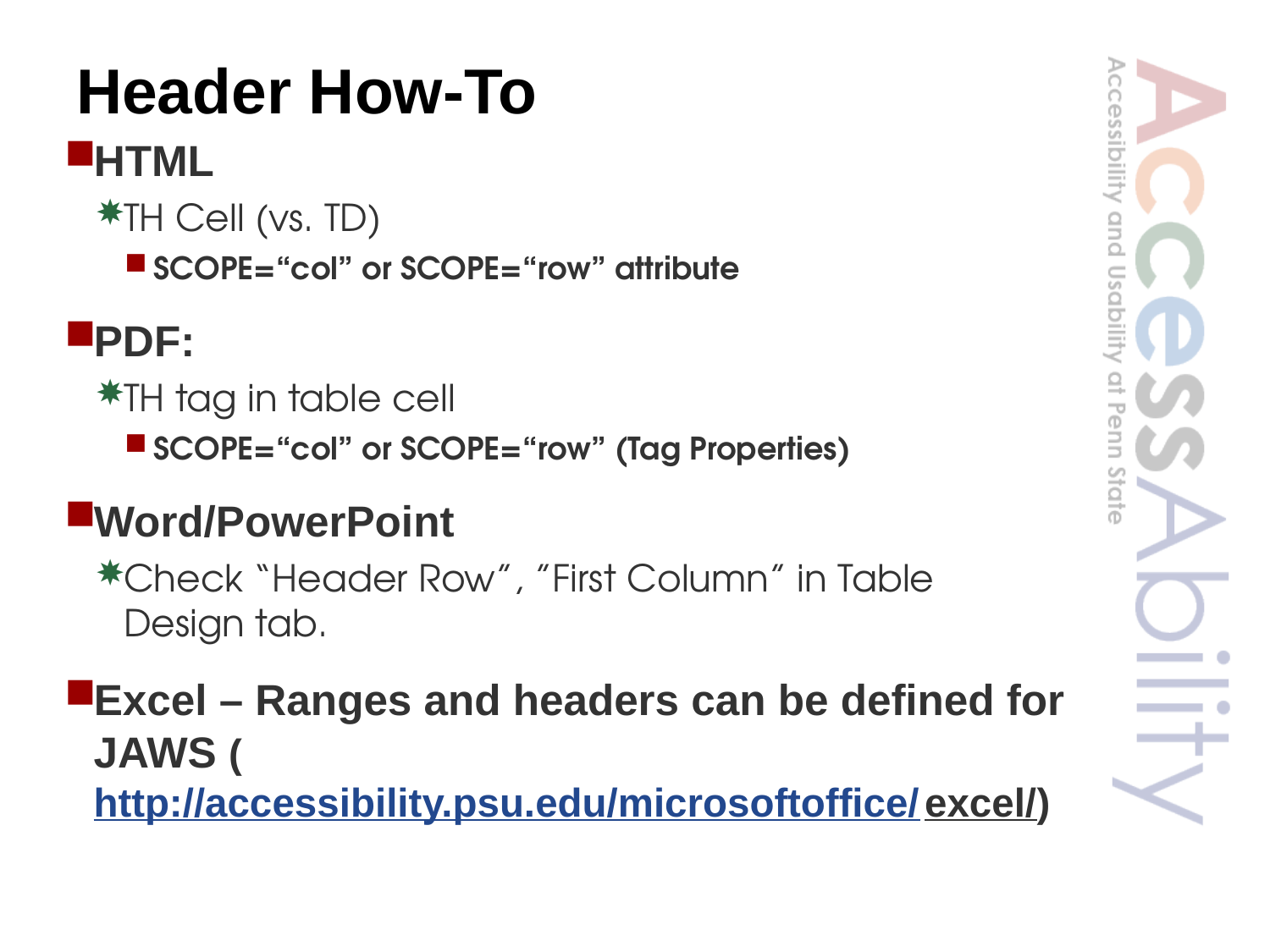

# Header How-To
HTML
TH Cell (vs. TD)
SCOPE=“col” or SCOPE=“row” attribute
PDF:
TH tag in table cell
SCOPE=“col” or SCOPE=“row” (Tag Properties)
Word/PowerPoint
Check “Header Row”, ”First Column” in Table Design tab.
Excel – Ranges and headers can be defined for JAWS (http://accessibility.psu.edu/microsoftoffice/excel/)